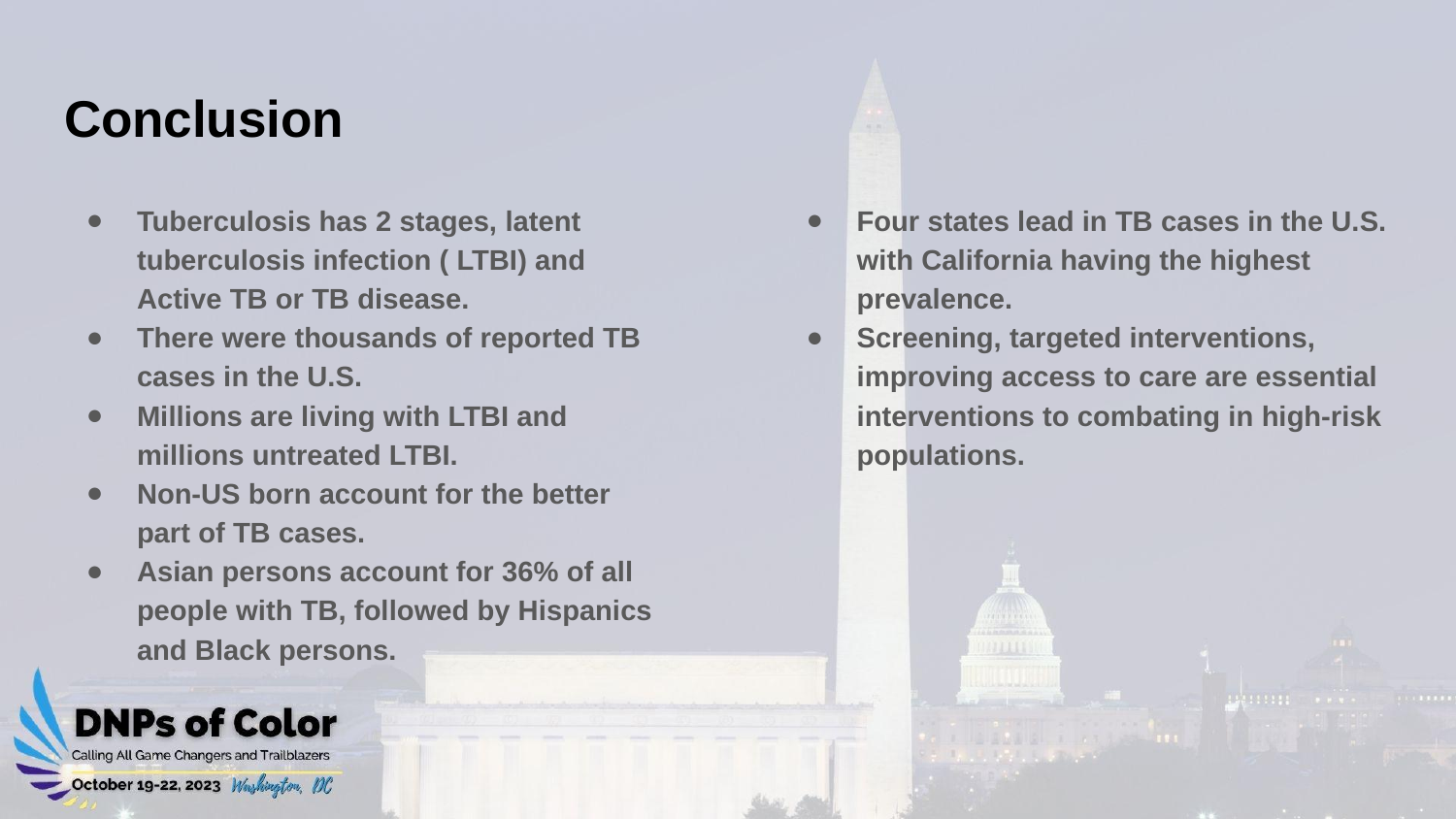

# Conclusion
Tuberculosis has 2 stages, latent tuberculosis infection ( LTBI) and Active TB or TB disease.
There were thousands of reported TB cases in the U.S.
Millions are living with LTBI and millions untreated LTBI.
Non-US born account for the better part of TB cases.
Asian persons account for 36% of all people with TB, followed by Hispanics and Black persons.

Four states lead in TB cases in the U.S. with California having the highest prevalence.
Screening, targeted interventions, improving access to care are essential interventions to combating in high-risk populations.